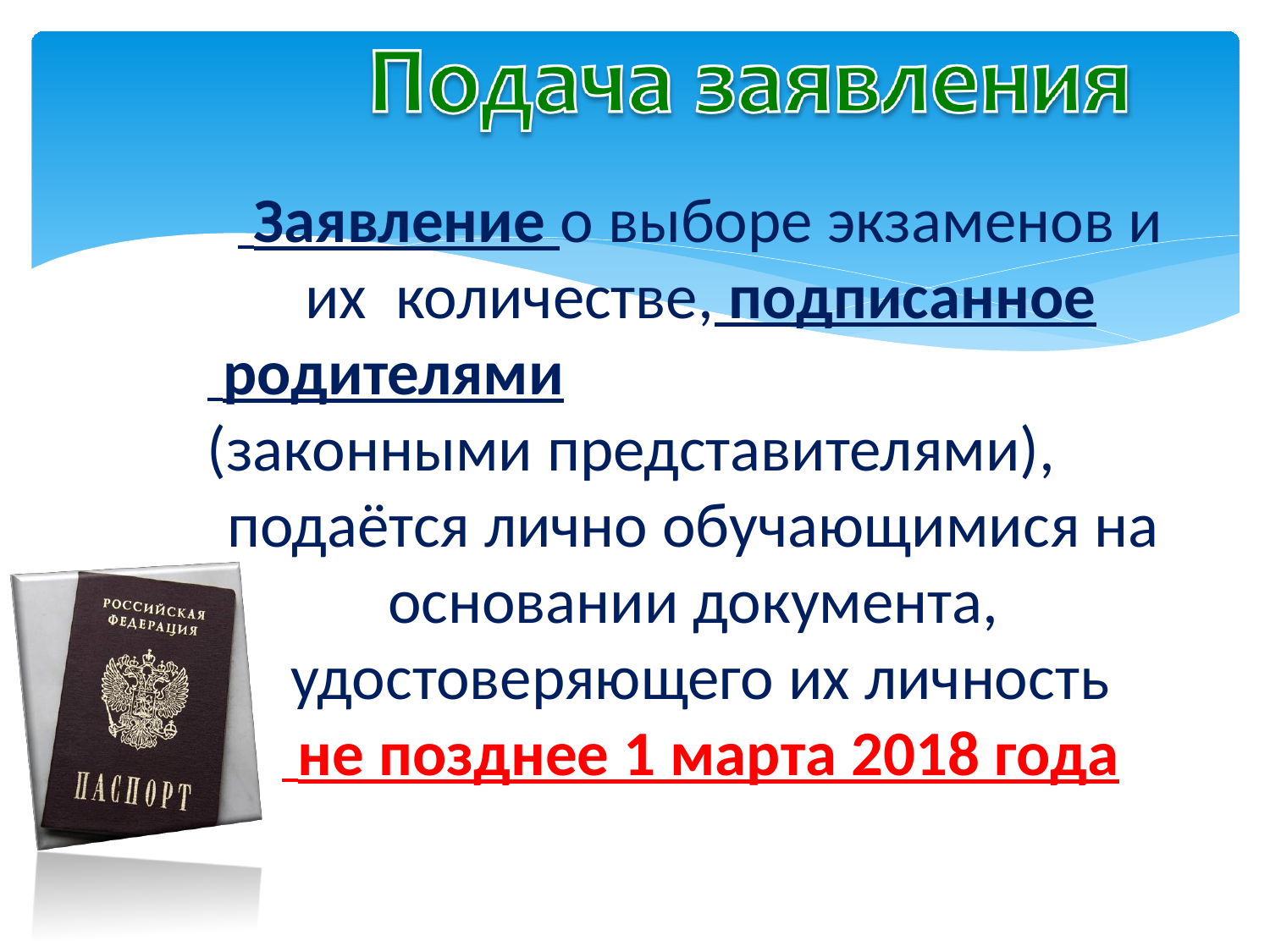

Заявление о выборе экзаменов и их  количестве, подписанное
 родителями
(законными представителями),
подаётся лично обучающимися на  основании документа,  удостоверяющего их личность
 не позднее 1 марта 2018 года